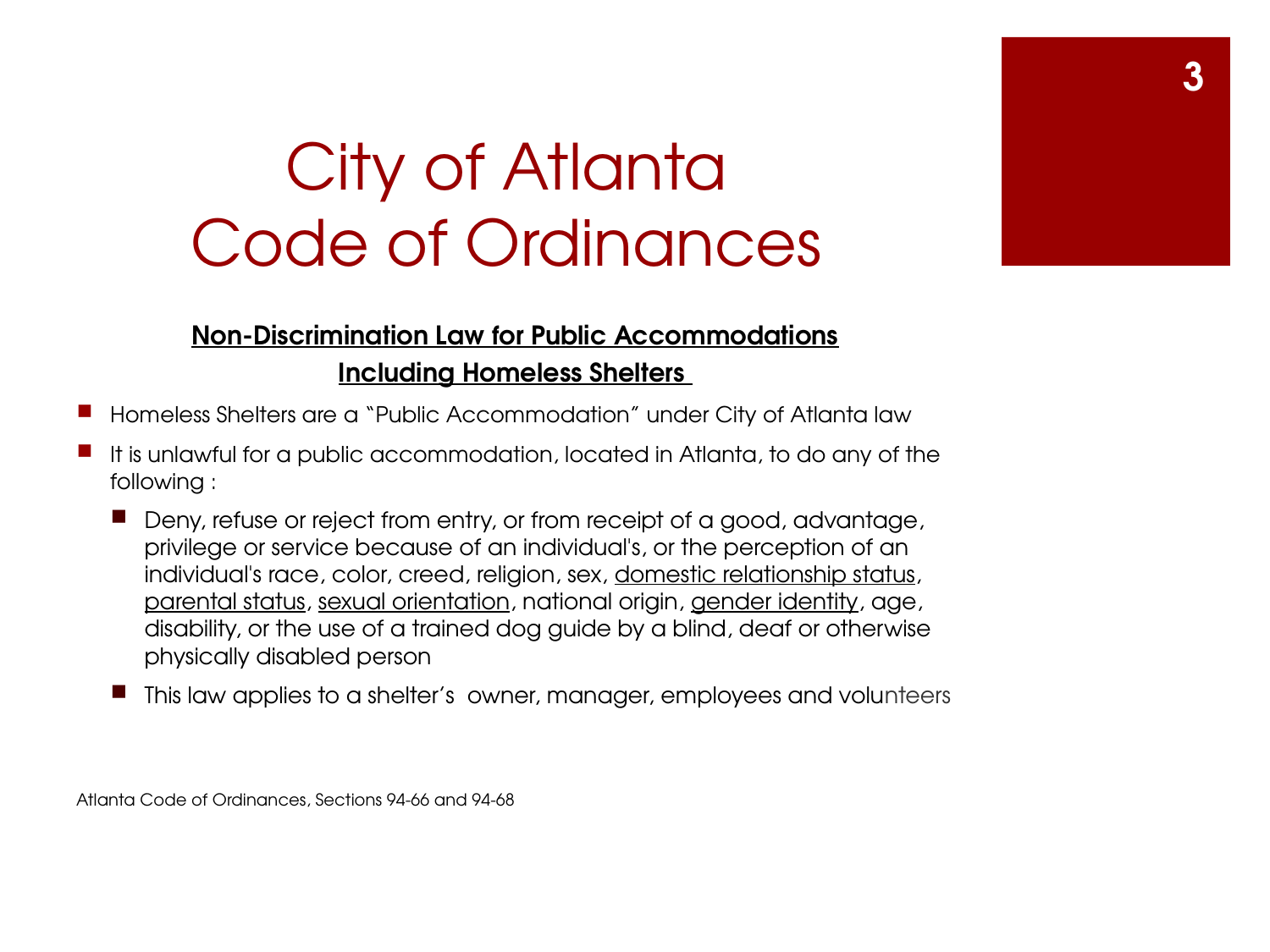

3
# City of Atlanta Code of Ordinances
Non-Discrimination Law for Public Accommodations
Including Homeless Shelters
Homeless Shelters are a “Public Accommodation” under City of Atlanta law
It is unlawful for a public accommodation, located in Atlanta, to do any of the following :
Deny, refuse or reject from entry, or from receipt of a good, advantage, privilege or service because of an individual's, or the perception of an individual's race, color, creed, religion, sex, domestic relationship status, parental status, sexual orientation, national origin, gender identity, age, disability, or the use of a trained dog guide by a blind, deaf or otherwise physically disabled person
This law applies to a shelter’s  owner, manager, employees and volunteers

Atlanta Code of Ordinances, Sections 94-66 and 94-68